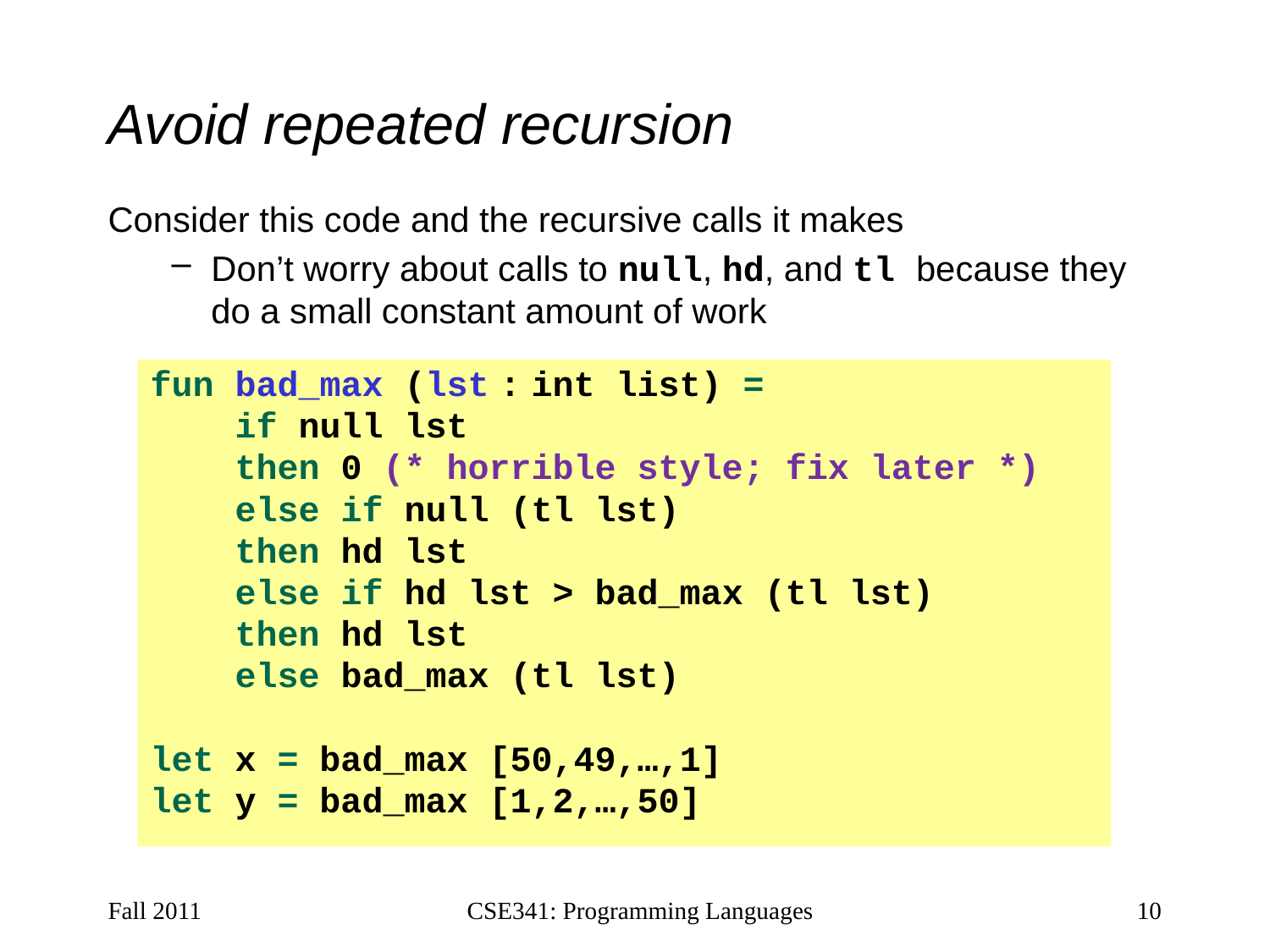

# Avoid repeated recursion
Consider this code and the recursive calls it makes
Don’t worry about calls to null, hd, and tl because they do a small constant amount of work
fun bad_max (lst : int list) =
    if null lst
    then 0 (* horrible style; fix later *)
    else if null (tl lst)
    then hd lst
    else if hd lst > bad_max (tl lst)
    then hd lst
    else bad_max (tl lst)

let x = bad_max [50,49,…,1]
let y = bad_max [1,2,…,50]

Fall 2011
CSE341: Programming Languages
10